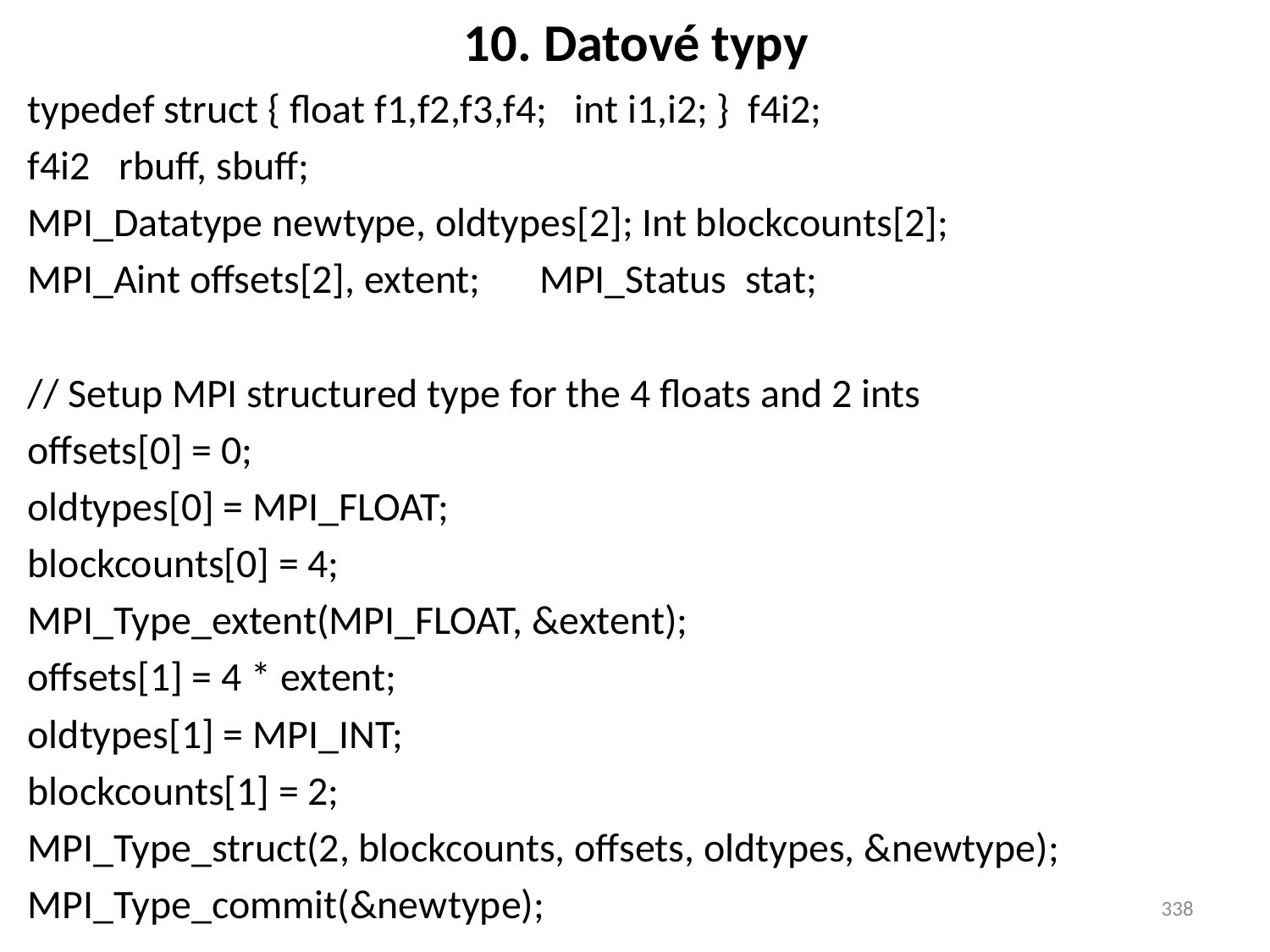

# 10. Datové typy
typedef struct { float f1,f2,f3,f4;   int i1,i2; }  f4i2;
f4i2	rbuff, sbuff;
MPI_Datatype newtype, oldtypes[2]; Int blockcounts[2];
MPI_Aint offsets[2], extent;	      MPI_Status  stat;

// Setup MPI structured type for the 4 floats and 2 ints
offsets[0] = 0;
oldtypes[0] = MPI_FLOAT;
blockcounts[0] = 4;
MPI_Type_extent(MPI_FLOAT, &extent);
offsets[1] = 4 * extent;
oldtypes[1] = MPI_INT;
blockcounts[1] = 2;
MPI_Type_struct(2, blockcounts, offsets, oldtypes, &newtype);
MPI_Type_commit(&newtype);
338